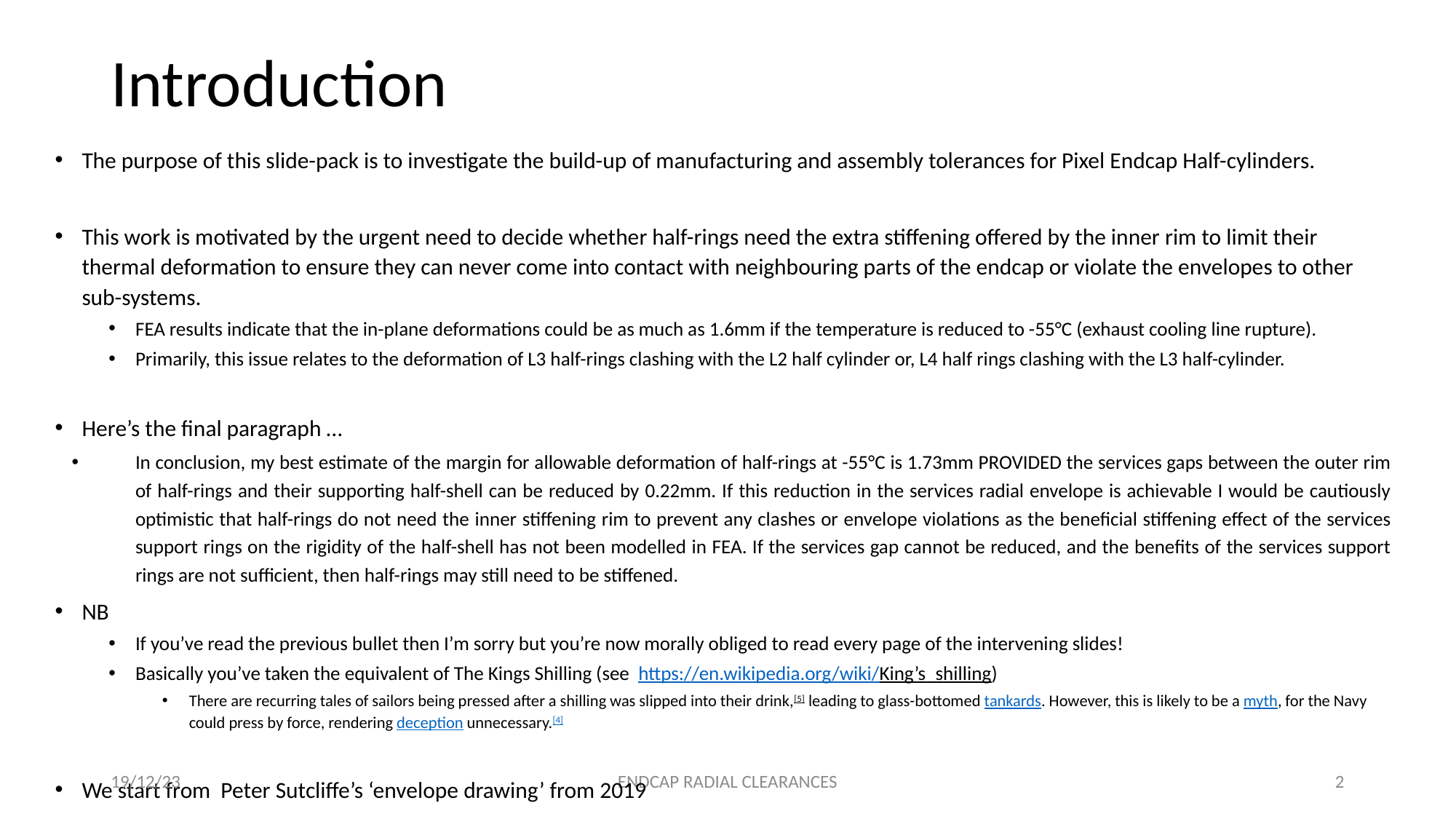

# Introduction
The purpose of this slide-pack is to investigate the build-up of manufacturing and assembly tolerances for Pixel Endcap Half-cylinders.

This work is motivated by the urgent need to decide whether half-rings need the extra stiffening offered by the inner rim to limit their thermal deformation to ensure they can never come into contact with neighbouring parts of the endcap or violate the envelopes to other sub-systems.
FEA results indicate that the in-plane deformations could be as much as 1.6mm if the temperature is reduced to -55°C (exhaust cooling line rupture).
Primarily, this issue relates to the deformation of L3 half-rings clashing with the L2 half cylinder or, L4 half rings clashing with the L3 half-cylinder.

Here’s the final paragraph …
In conclusion, my best estimate of the margin for allowable deformation of half-rings at -55°C is 1.73mm PROVIDED the services gaps between the outer rim of half-rings and their supporting half-shell can be reduced by 0.22mm. If this reduction in the services radial envelope is achievable I would be cautiously optimistic that half-rings do not need the inner stiffening rim to prevent any clashes or envelope violations as the beneficial stiffening effect of the services support rings on the rigidity of the half-shell has not been modelled in FEA. If the services gap cannot be reduced, and the benefits of the services support rings are not sufficient, then half-rings may still need to be stiffened.
NB
If you’ve read the previous bullet then I’m sorry but you’re now morally obliged to read every page of the intervening slides!
Basically you’ve taken the equivalent of The Kings Shilling (see  https://en.wikipedia.org/wiki/King’s_shilling)
There are recurring tales of sailors being pressed after a shilling was slipped into their drink,[5] leading to glass-bottomed tankards. However, this is likely to be a myth, for the Navy could press by force, rendering deception unnecessary.[4]

We start from  Peter Sutcliffe’s ‘envelope drawing’ from 2019
19/12/23
ENDCAP RADIAL CLEARANCES
2